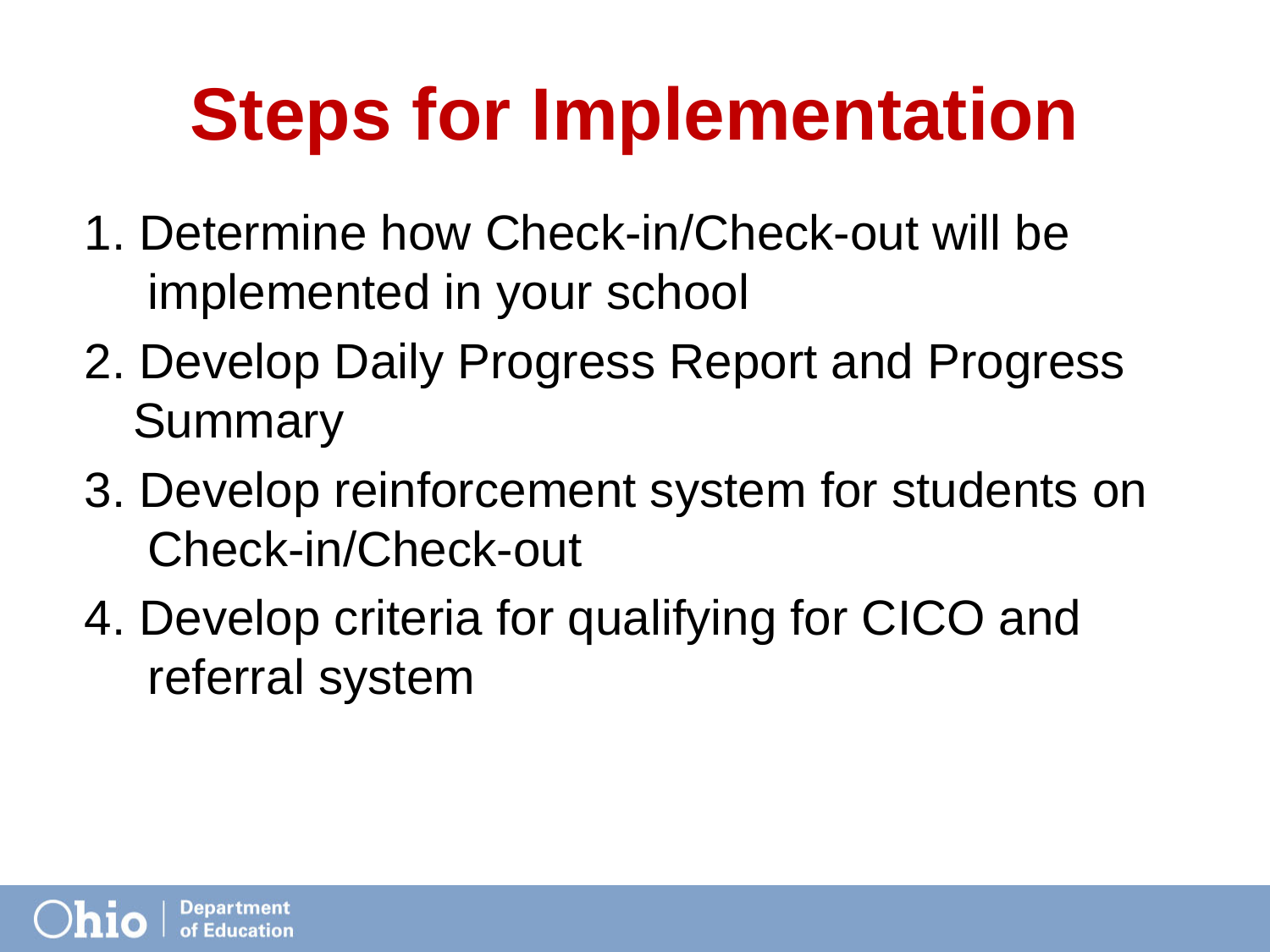

# Steps for Implementation
1. Determine how Check-in/Check-out will be implemented in your school
2. Develop Daily Progress Report and Progress Summary
3. Develop reinforcement system for students on Check-in/Check-out
4. Develop criteria for qualifying for CICO and referral system